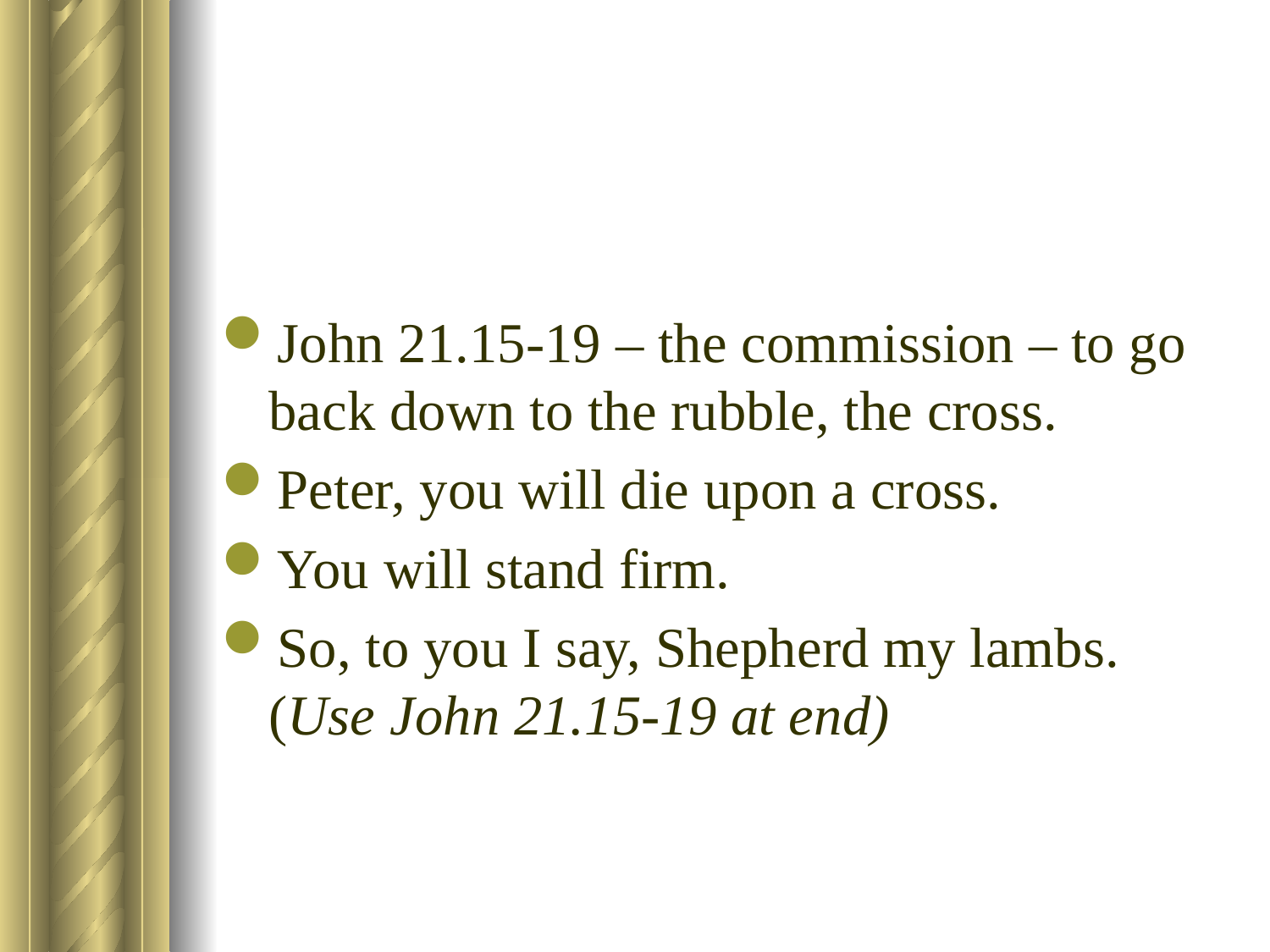

John 21.15-19 – the commission – to go back down to the rubble, the cross.
Peter, you will die upon a cross.
You will stand firm.
So, to you I say, Shepherd my lambs. (Use John 21.15-19 at end)